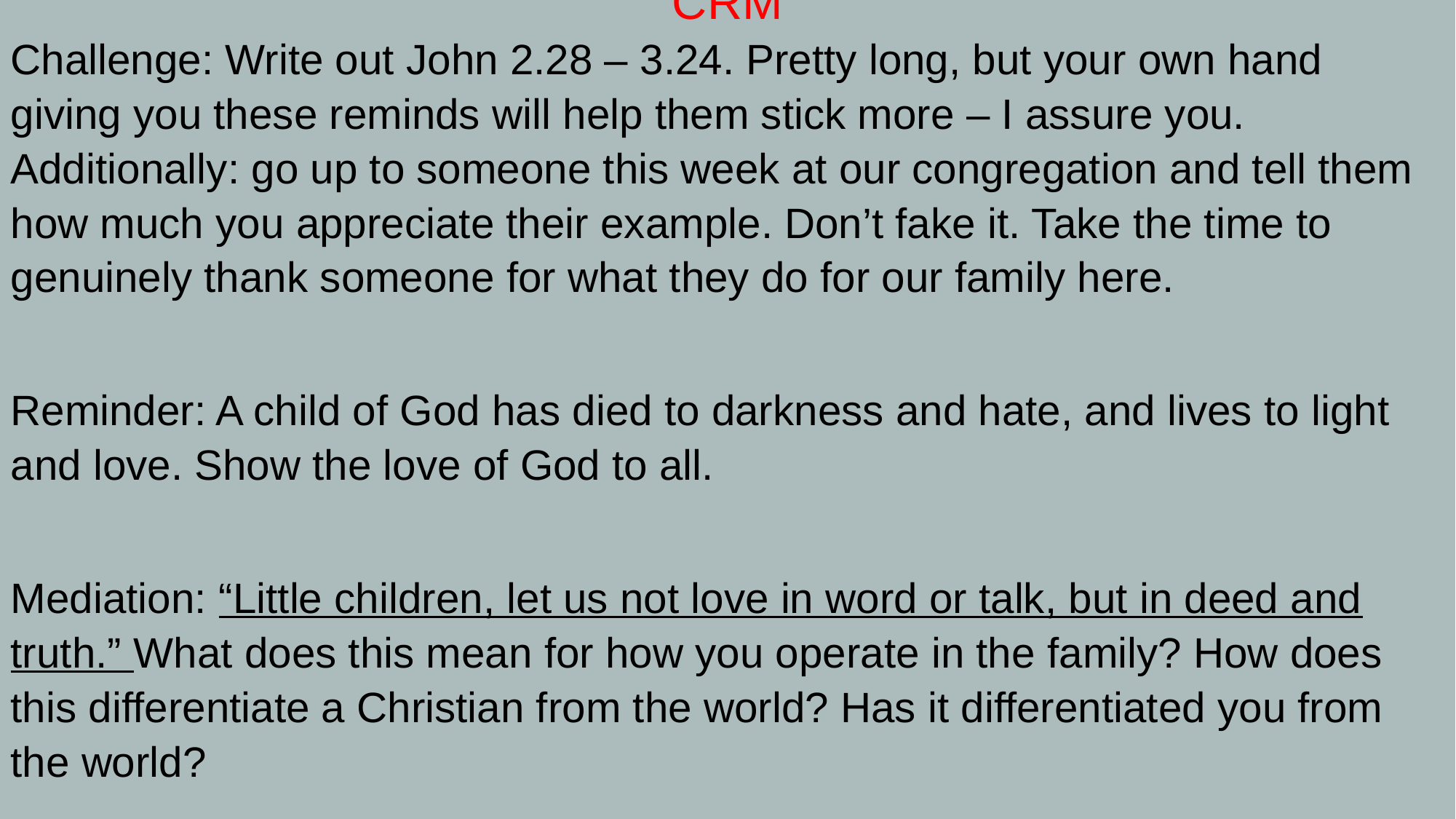

CRM
Challenge: Write out John 2.28 – 3.24. Pretty long, but your own hand giving you these reminds will help them stick more – I assure you. Additionally: go up to someone this week at our congregation and tell them how much you appreciate their example. Don’t fake it. Take the time to genuinely thank someone for what they do for our family here.

Reminder: A child of God has died to darkness and hate, and lives to light and love. Show the love of God to all.

Mediation: “Little children, let us not love in word or talk, but in deed and truth.” What does this mean for how you operate in the family? How does this differentiate a Christian from the world? Has it differentiated you from the world?